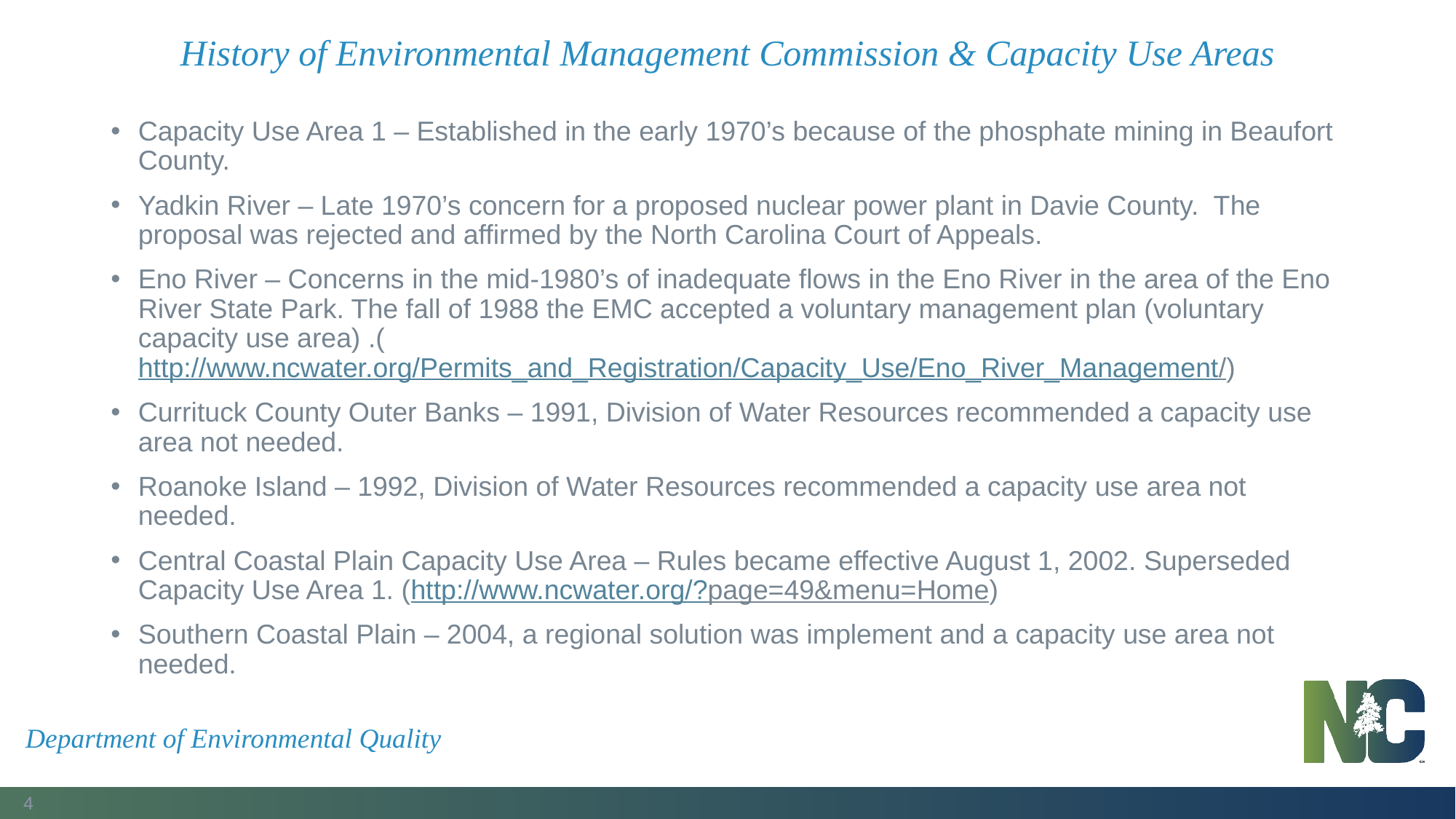

# History of Environmental Management Commission & Capacity Use Areas
Capacity Use Area 1 – Established in the early 1970’s because of the phosphate mining in Beaufort County.
Yadkin River – Late 1970’s concern for a proposed nuclear power plant in Davie County.  The proposal was rejected and affirmed by the North Carolina Court of Appeals.
Eno River – Concerns in the mid-1980’s of inadequate flows in the Eno River in the area of the Eno River State Park. The fall of 1988 the EMC accepted a voluntary management plan (voluntary capacity use area) .(http://www.ncwater.org/Permits_and_Registration/Capacity_Use/Eno_River_Management/)
Currituck County Outer Banks – 1991, Division of Water Resources recommended a capacity use area not needed.
Roanoke Island – 1992, Division of Water Resources recommended a capacity use area not needed.
Central Coastal Plain Capacity Use Area – Rules became effective August 1, 2002. Superseded Capacity Use Area 1. (http://www.ncwater.org/?page=49&menu=Home)
Southern Coastal Plain – 2004, a regional solution was implement and a capacity use area not needed.
Department of Environmental Quality
4